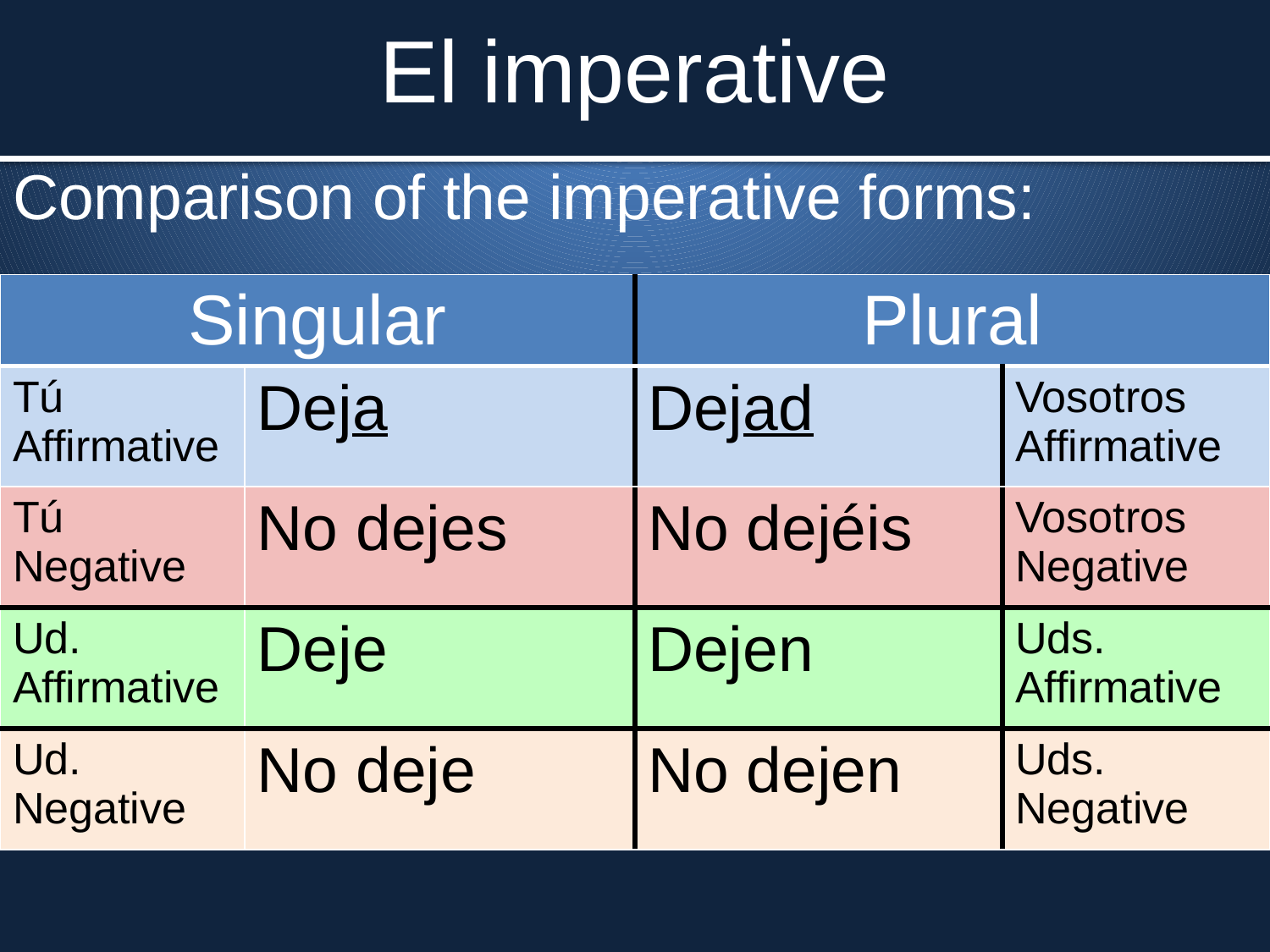

# El imperative
Comparison of the imperative forms:

| Singular |  | Plural |  |
| --- | --- | --- | --- |
| Tú Affirmative | Deja | Dejad | Vosotros Affirmative |
| Tú Negative | No dejes | No dejéis | Vosotros Negative |
| Ud. Affirmative | Deje | Dejen | Uds. Affirmative |
| Ud. Negative | No deje | No dejen | Uds. Negative |